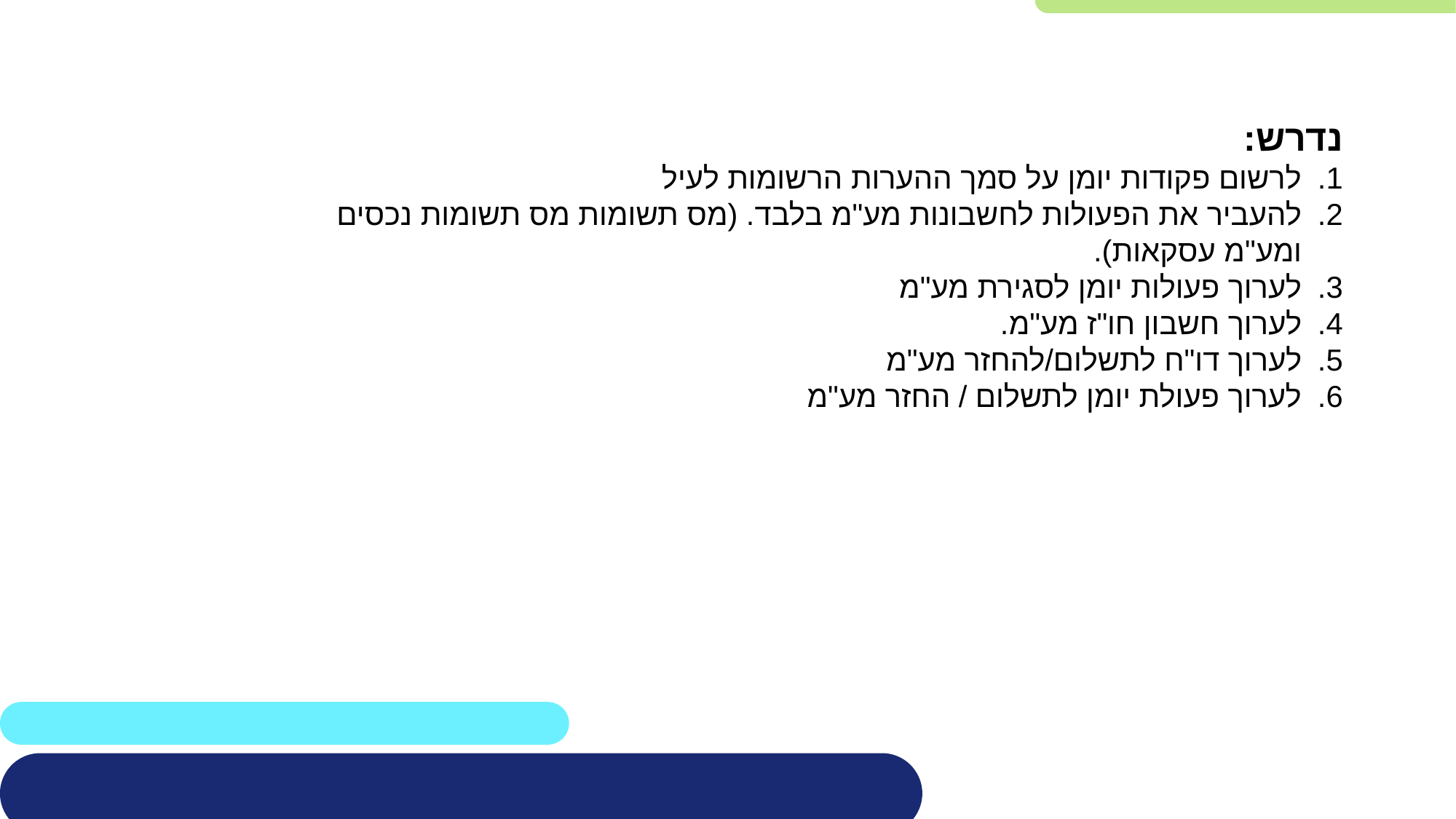

נדרש:
לרשום פקודות יומן על סמך ההערות הרשומות לעיל
להעביר את הפעולות לחשבונות מע"מ בלבד. (מס תשומות מס תשומות נכסים ומע"מ עסקאות).
לערוך פעולות יומן לסגירת מע"מ
לערוך חשבון חו"ז מע"מ.
לערוך דו"ח לתשלום/להחזר מע"מ
לערוך פעולת יומן לתשלום / החזר מע"מ